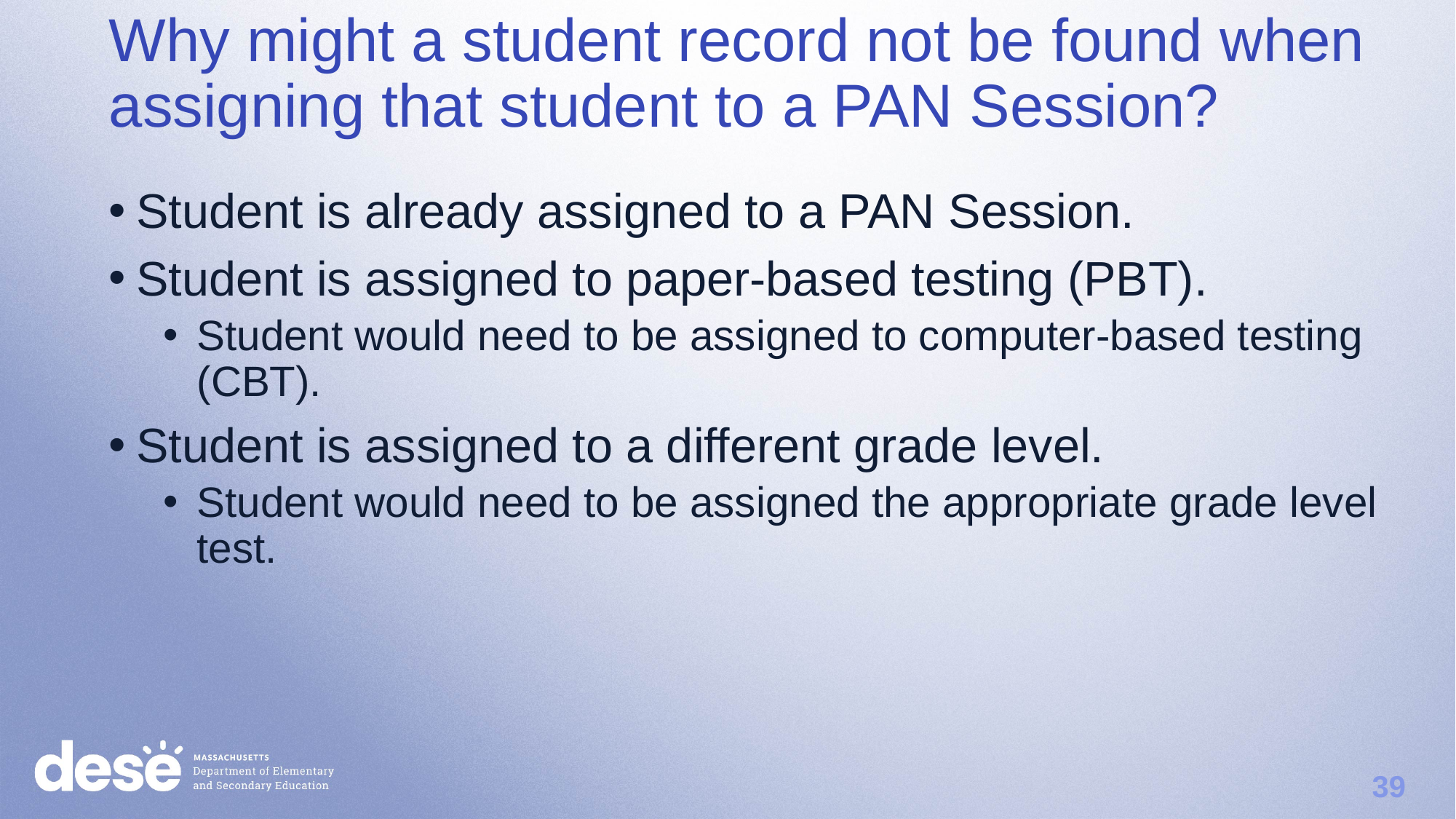

Why might a student record not be found when assigning that student to a PAN Session?
Student is already assigned to a PAN Session.
Student is assigned to paper-based testing (PBT).
Student would need to be assigned to computer-based testing (CBT).
Student is assigned to a different grade level.
Student would need to be assigned the appropriate grade level test.